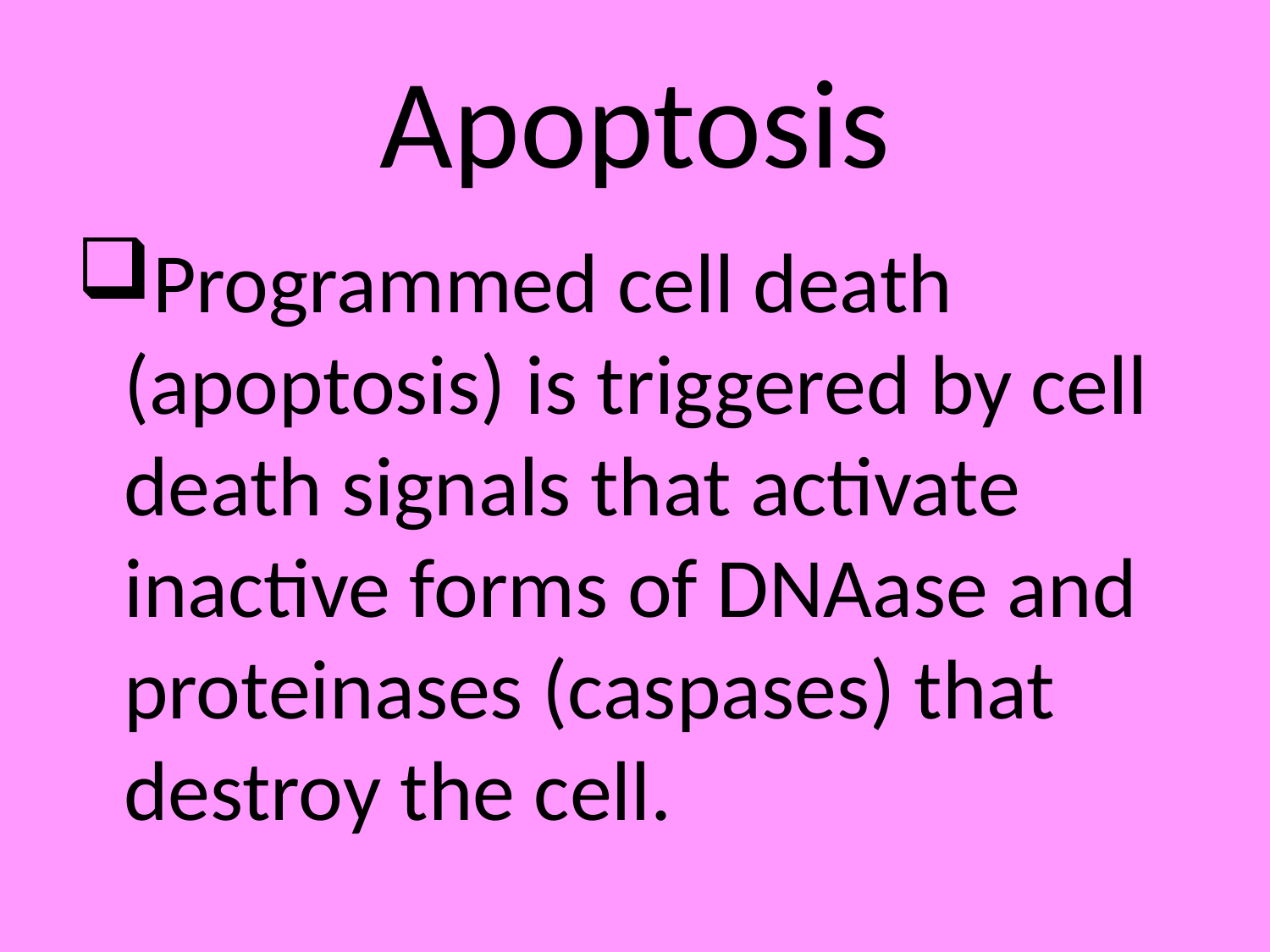

# Apoptosis
Programmed cell death (apoptosis) is triggered by cell death signals that activate inactive forms of DNAase and proteinases (caspases) that destroy the cell.